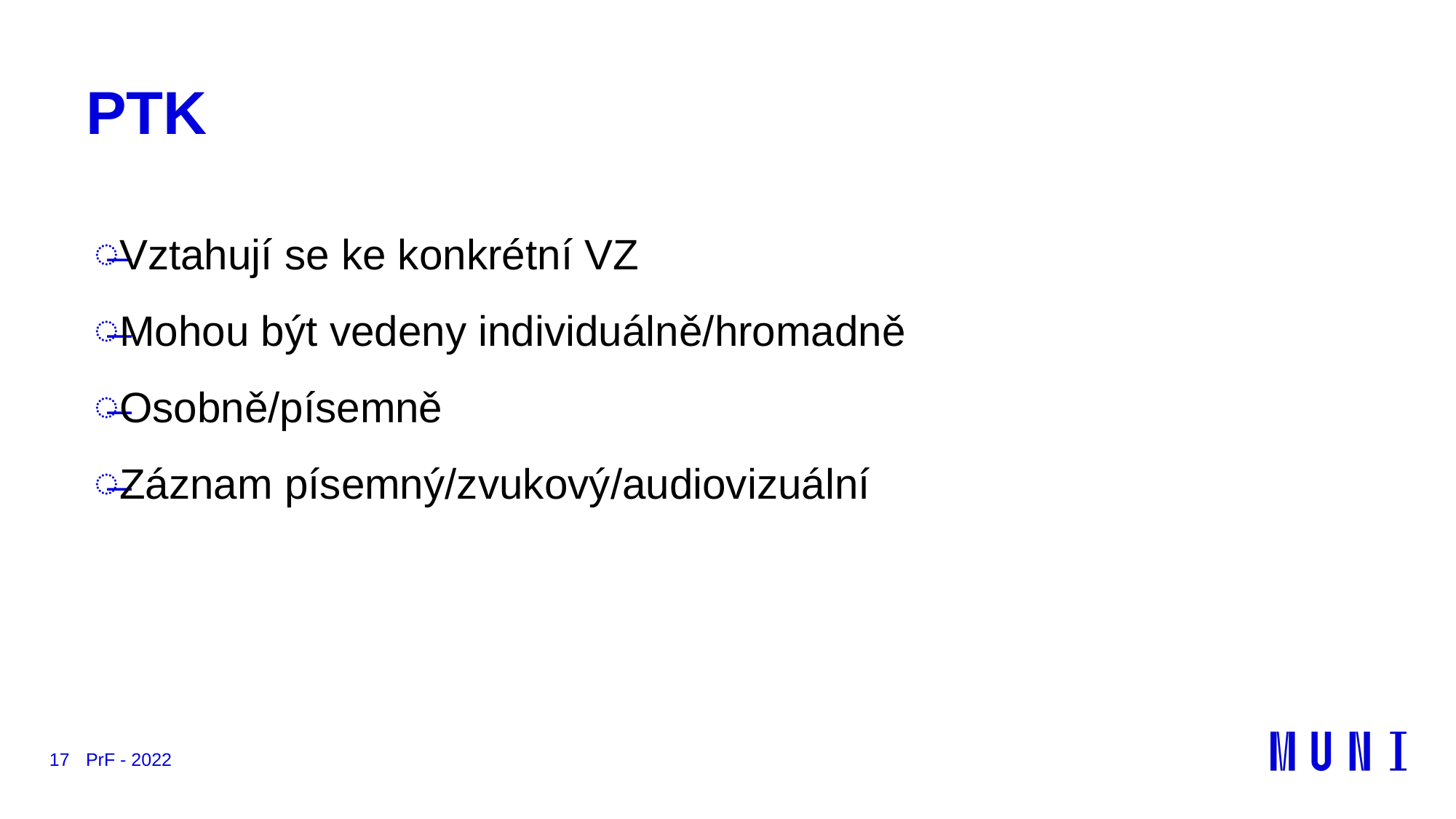

# PTK
Vztahují se ke konkrétní VZ
Mohou být vedeny individuálně/hromadně
Osobně/písemně
Záznam písemný/zvukový/audiovizuální
17
PrF - 2022